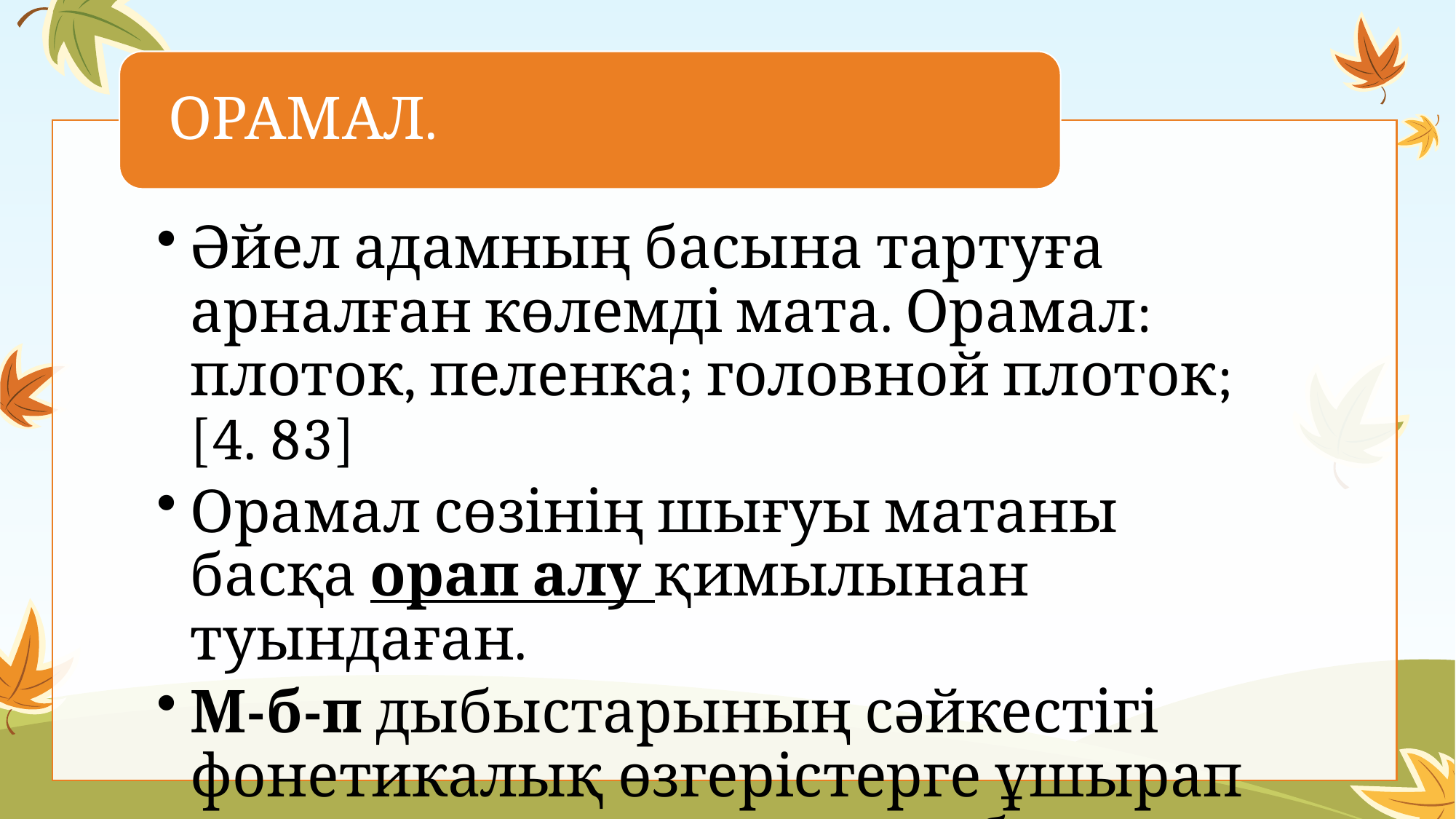

Әйел адамның басына тартуға арналған көлемді мата. Орамал: плоток, пеленка; головной плоток; [4. 83]
Орамал сөзінің шығуы матаны басқа орап алу қимылынан туындаған.
М-б-п дыбыстарының сәйкестігі фонетикалық өзгерістерге ұшырап халықтық қолданысқа ие болған.
ОРАМАЛ.